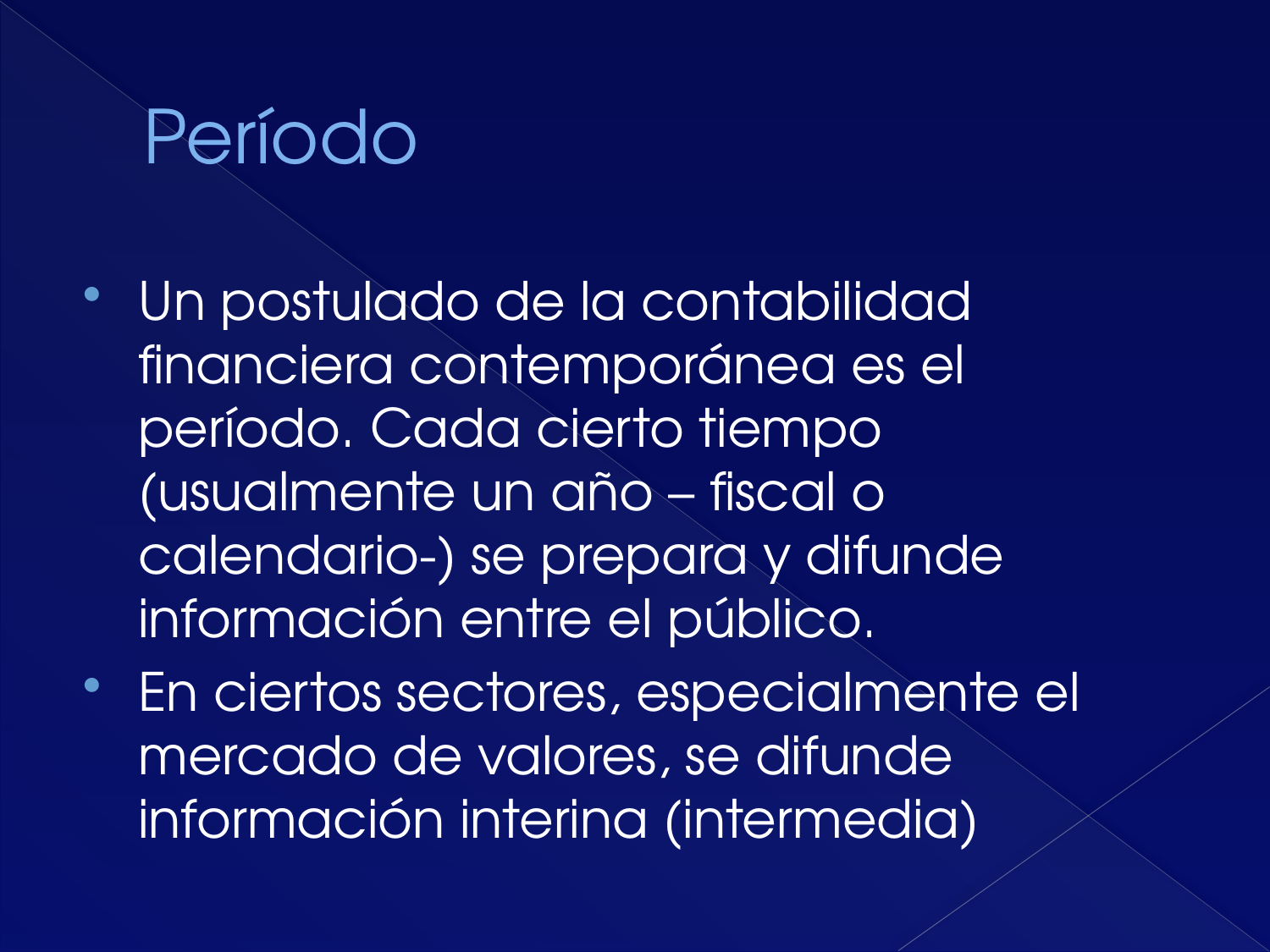

# Período
Un postulado de la contabilidad financiera contemporánea es el período. Cada cierto tiempo (usualmente un año – fiscal o calendario-) se prepara y difunde información entre el público.
En ciertos sectores, especialmente el mercado de valores, se difunde información interina (intermedia)